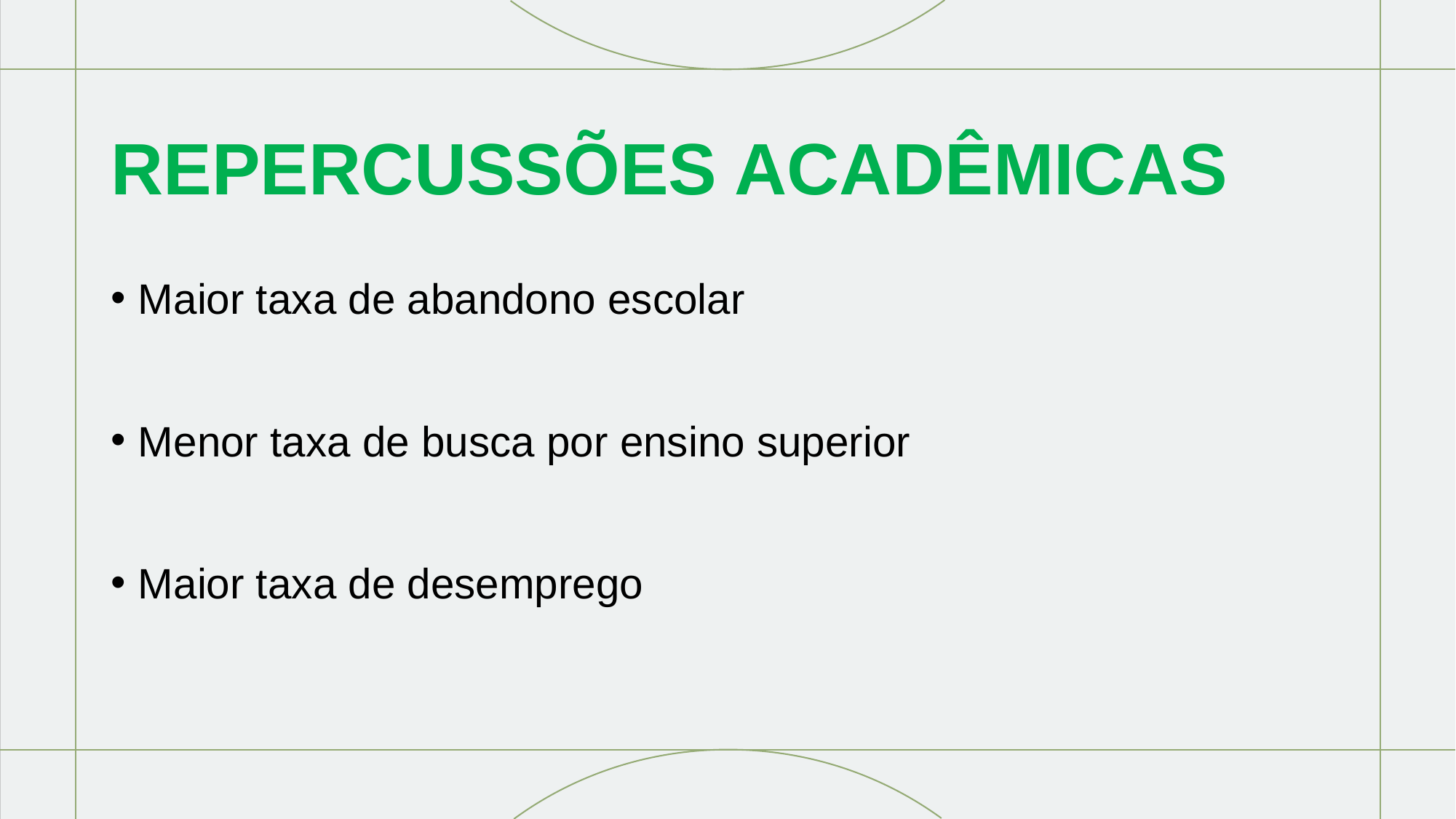

# REPERCUSSÕES ACADÊMICAS
Maior taxa de abandono escolar

Menor taxa de busca por ensino superior

Maior taxa de desemprego